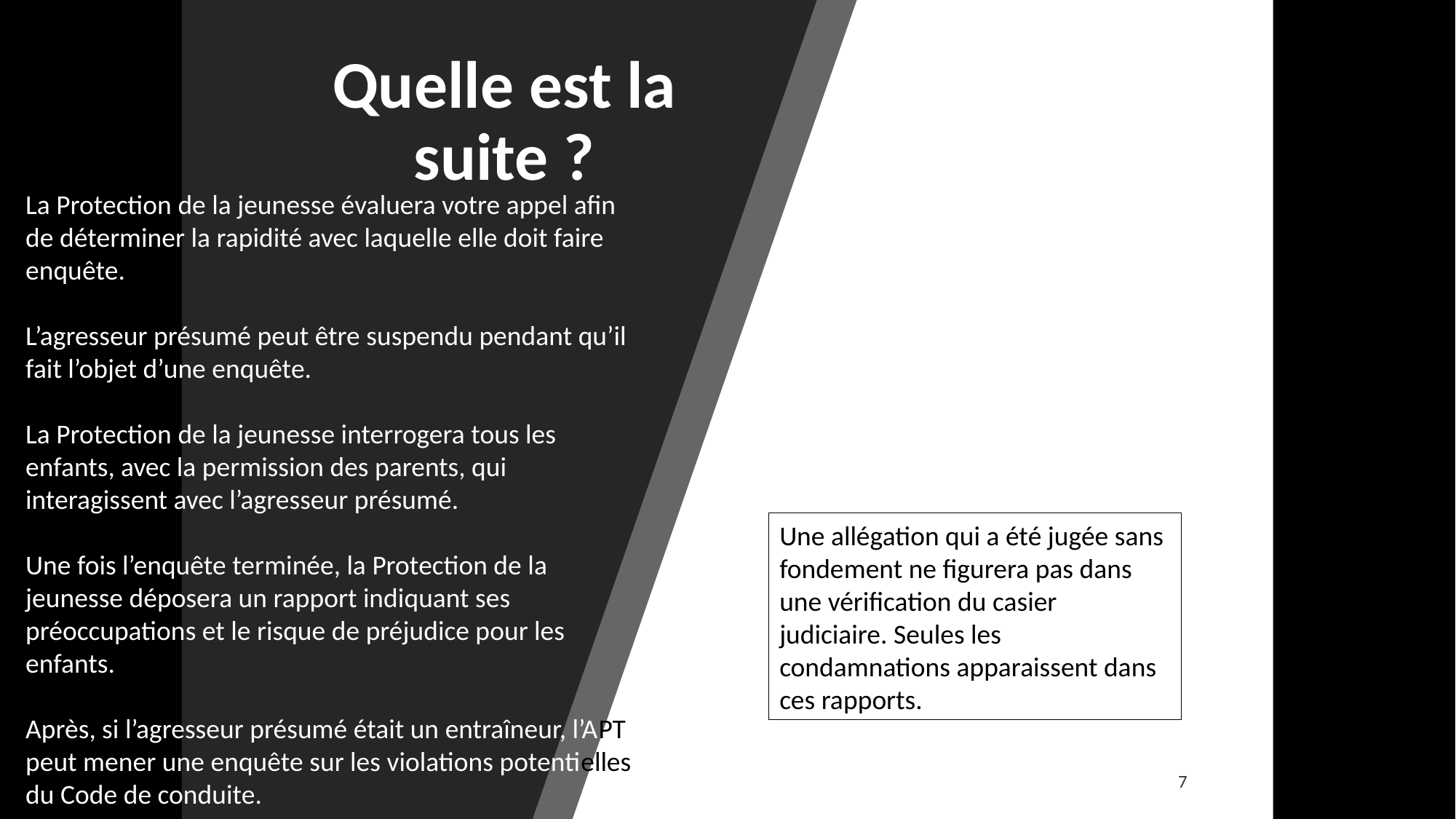

# Quelle est la suite ?
La Protection de la jeunesse évaluera votre appel afin de déterminer la rapidité avec laquelle elle doit faire enquête.

L’agresseur présumé peut être suspendu pendant qu’il fait l’objet d’une enquête.

La Protection de la jeunesse interrogera tous les enfants, avec la permission des parents, qui interagissent avec l’agresseur présumé.

Une fois l’enquête terminée, la Protection de la jeunesse déposera un rapport indiquant ses préoccupations et le risque de préjudice pour les enfants.

Après, si l’agresseur présumé était un entraîneur, l’APT peut mener une enquête sur les violations potentielles du Code de conduite.
Une allégation qui a été jugée sans fondement ne figurera pas dans une vérification du casier judiciaire. Seules les condamnations apparaissent dans ces rapports.
7